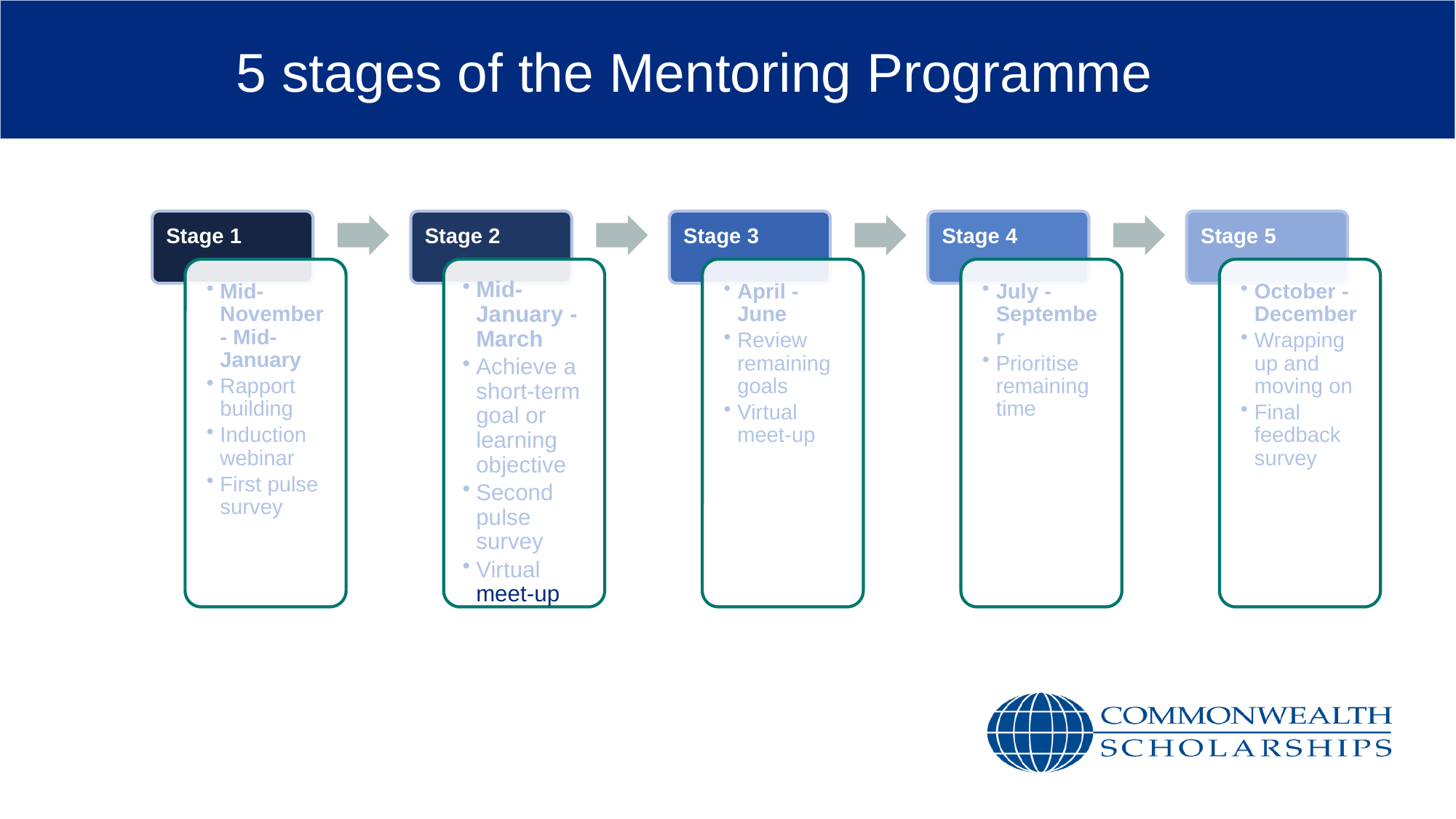

# 5 stages of the Mentoring Programme
Stage 1
Mid-November - Mid-January
Rapport building
Induction webinar
First pulse survey

Stage 2
Mid-January - March
Achieve a short-term goal or learning objective
Second pulse survey
Virtual meet-up

Stage 3
April - June
Review remaining goals
Virtual meet-up

Stage 4
July - September
Prioritise remaining time

Stage 5
October - December
Wrapping up and moving on
Final feedback survey